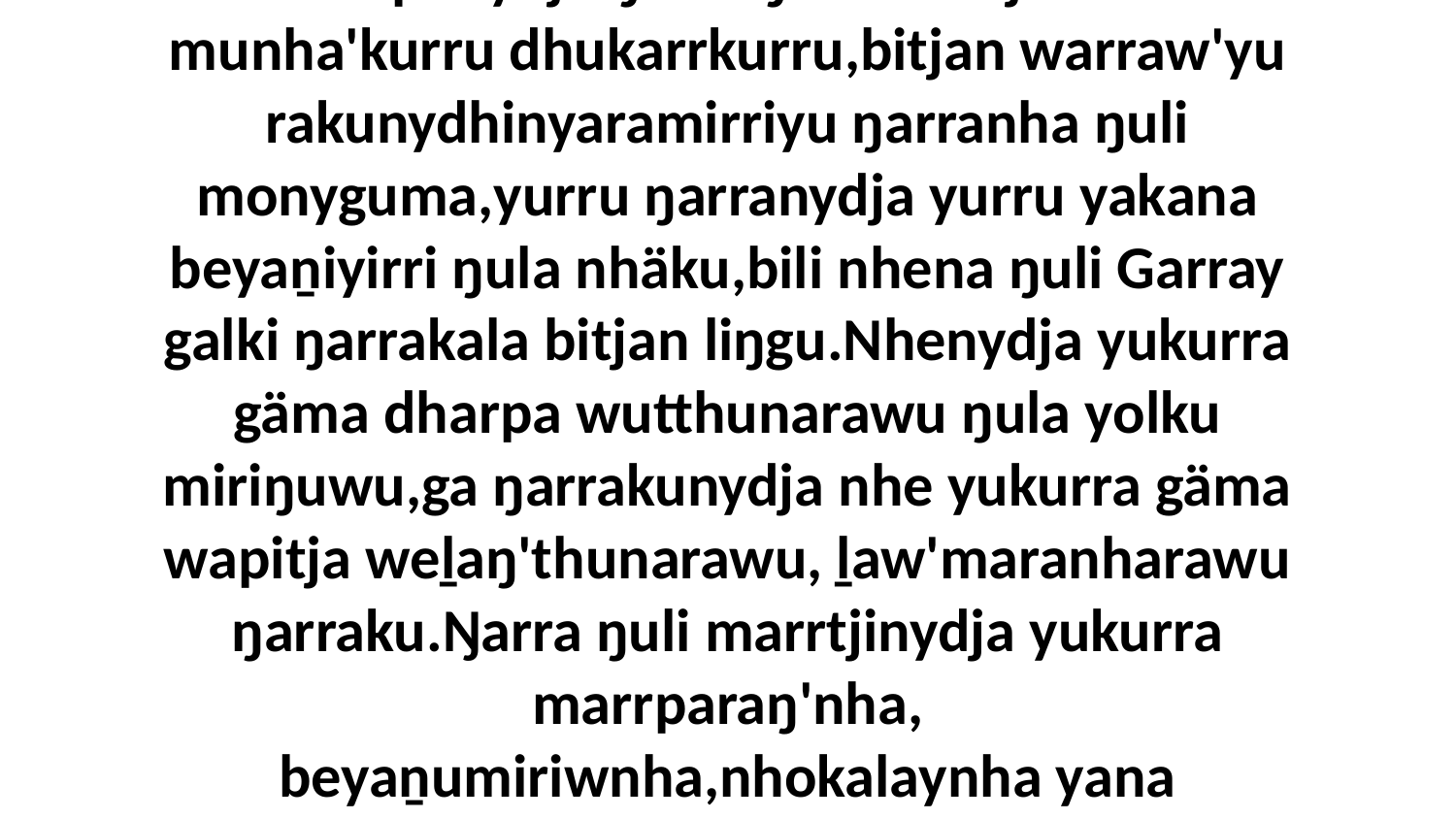

4 Wiripunydja ŋarra ŋuli marrtji buku-munha'kurru dhukarrkurru,bitjan warraw'yu rakunydhinyaramirriyu ŋarranha ŋuli monyguma,yurru ŋarranydja yurru yakana beyaṉiyirri ŋula nhäku,bili nhena ŋuli Garray galki ŋarrakala bitjan liŋgu.Nhenydja yukurra gäma dharpa wutthunarawu ŋula yolku miriŋuwu,ga ŋarrakunydja nhe yukurra gäma wapitja weḻaŋ'thunarawu, ḻaw'maranharawu ŋarraku.Ŋarra ŋuli marrtjinydja yukurra marrparaŋ'nha, beyaṉumiriwnha,nhokalaynha yana djäkakurru' ga goŋgurru.